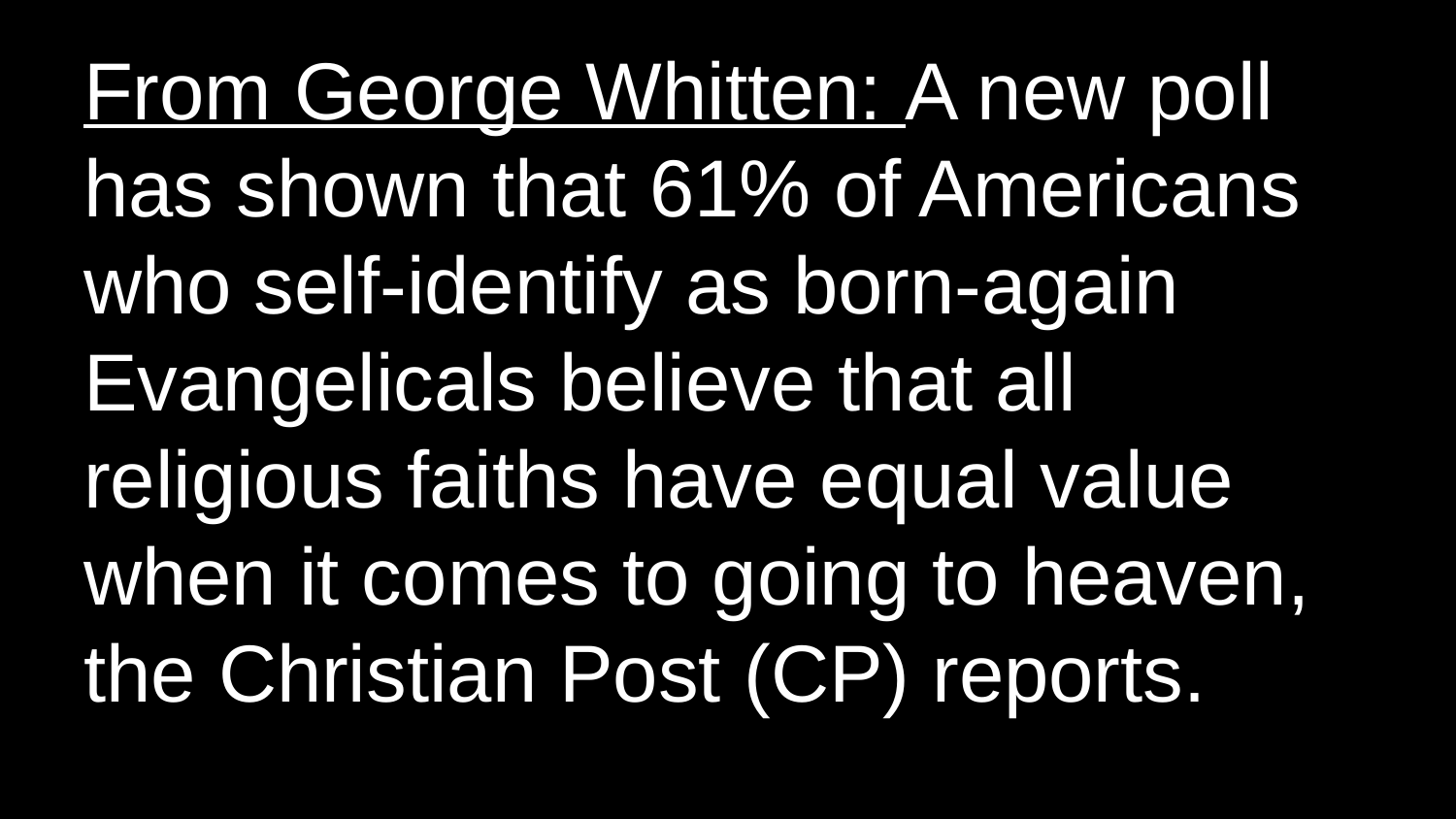

From George Whitten: A new poll has shown that 61% of Americans who self-identify as born-again Evangelicals believe that all religious faiths have equal value when it comes to going to heaven, the Christian Post (CP) reports.